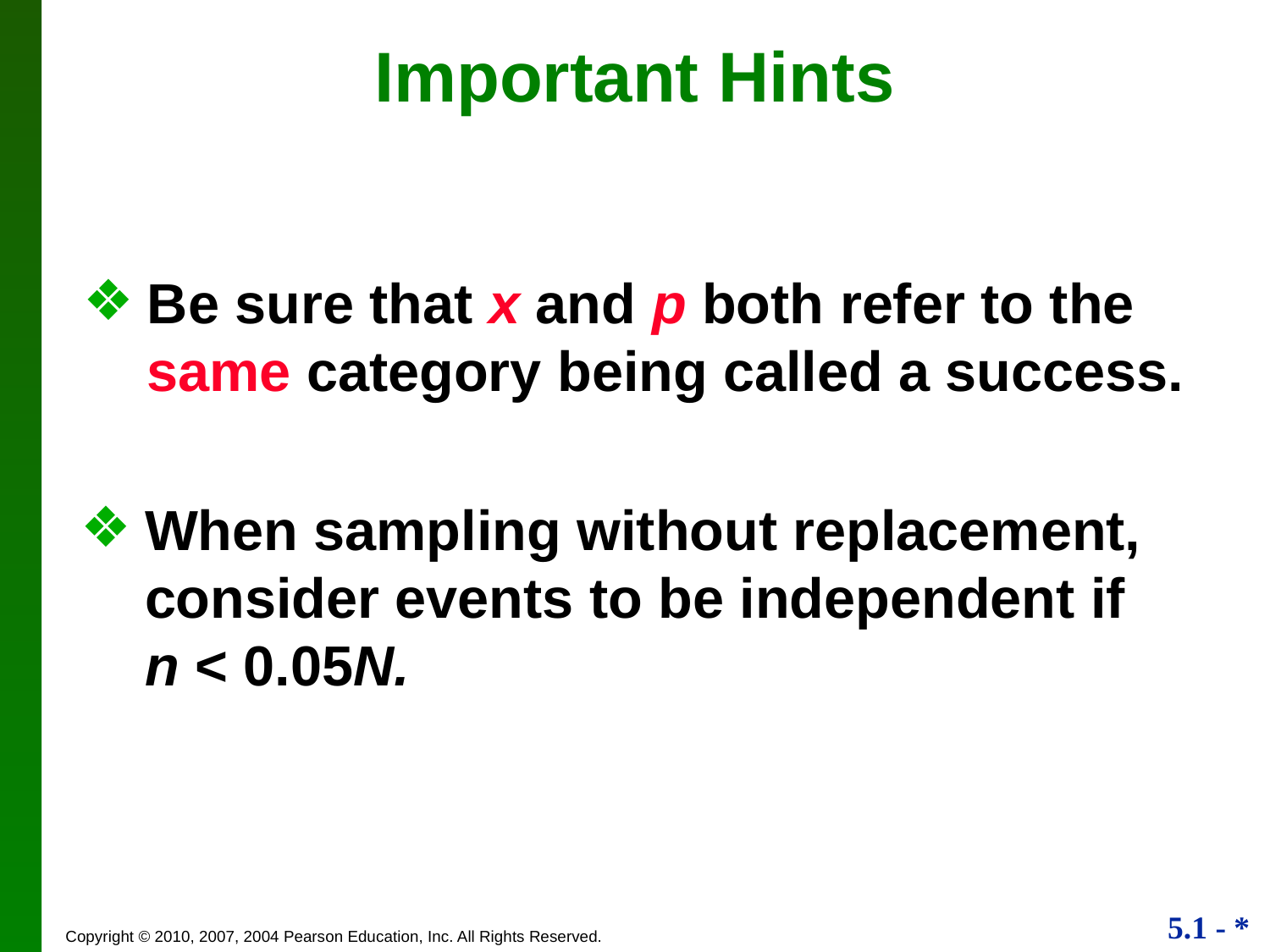

Important Hints
Be sure that x and p both refer to the same category being called a success.
When sampling without replacement, consider events to be independent if n < 0.05N.